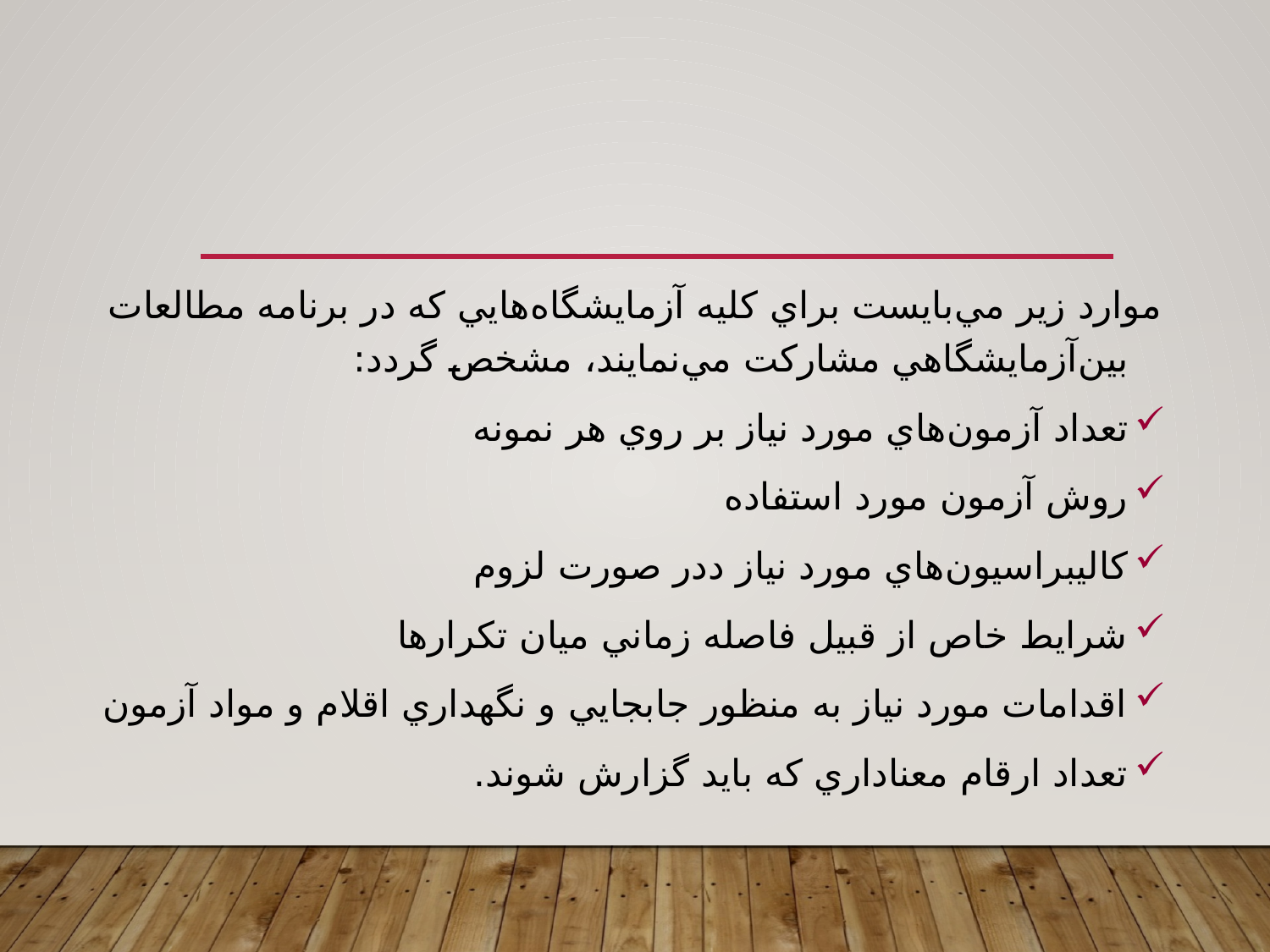

موارد زير مي‌بايست براي کليه آزمايشگاه‌هايي که در برنامه مطالعات بين‌آزمايشگاهي مشارکت مي‌نمايند، مشخص گردد:
تعداد آزمون‌هاي مورد نياز بر روي هر نمونه
روش آزمون مورد استفاده
کاليبراسيون‌هاي مورد نياز ددر صورت لزوم
شرايط خاص از قبيل فاصله زماني ميان تکرارها
اقدامات مورد نياز به منظور جابجايي و نگهداري اقلام و مواد آزمون
تعداد ارقام معناداري که بايد گزارش شوند.